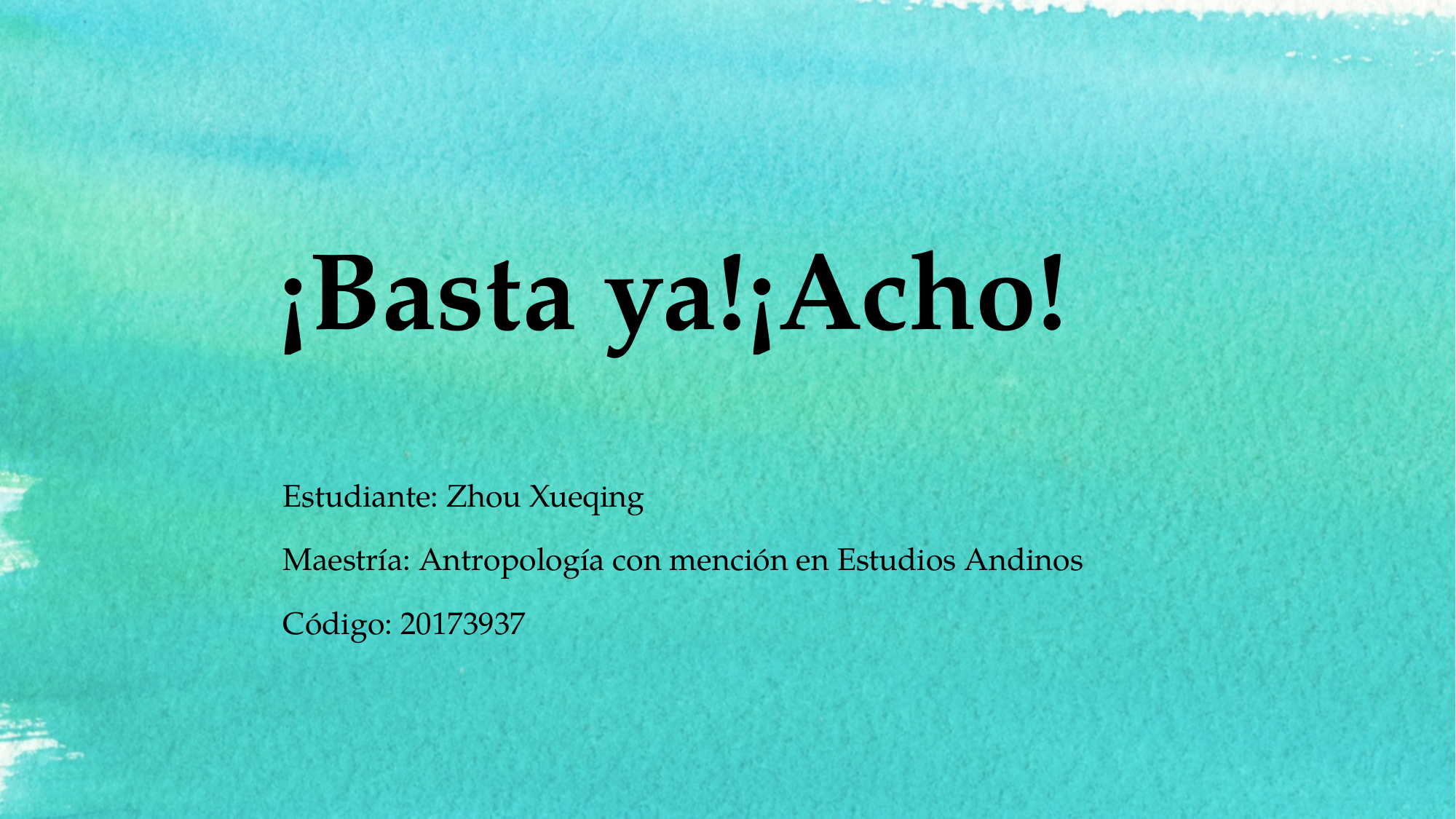

# ¡Basta ya!¡Acho!
Estudiante: Zhou Xueqing
Maestría: Antropología con mención en Estudios Andinos
Código: 20173937